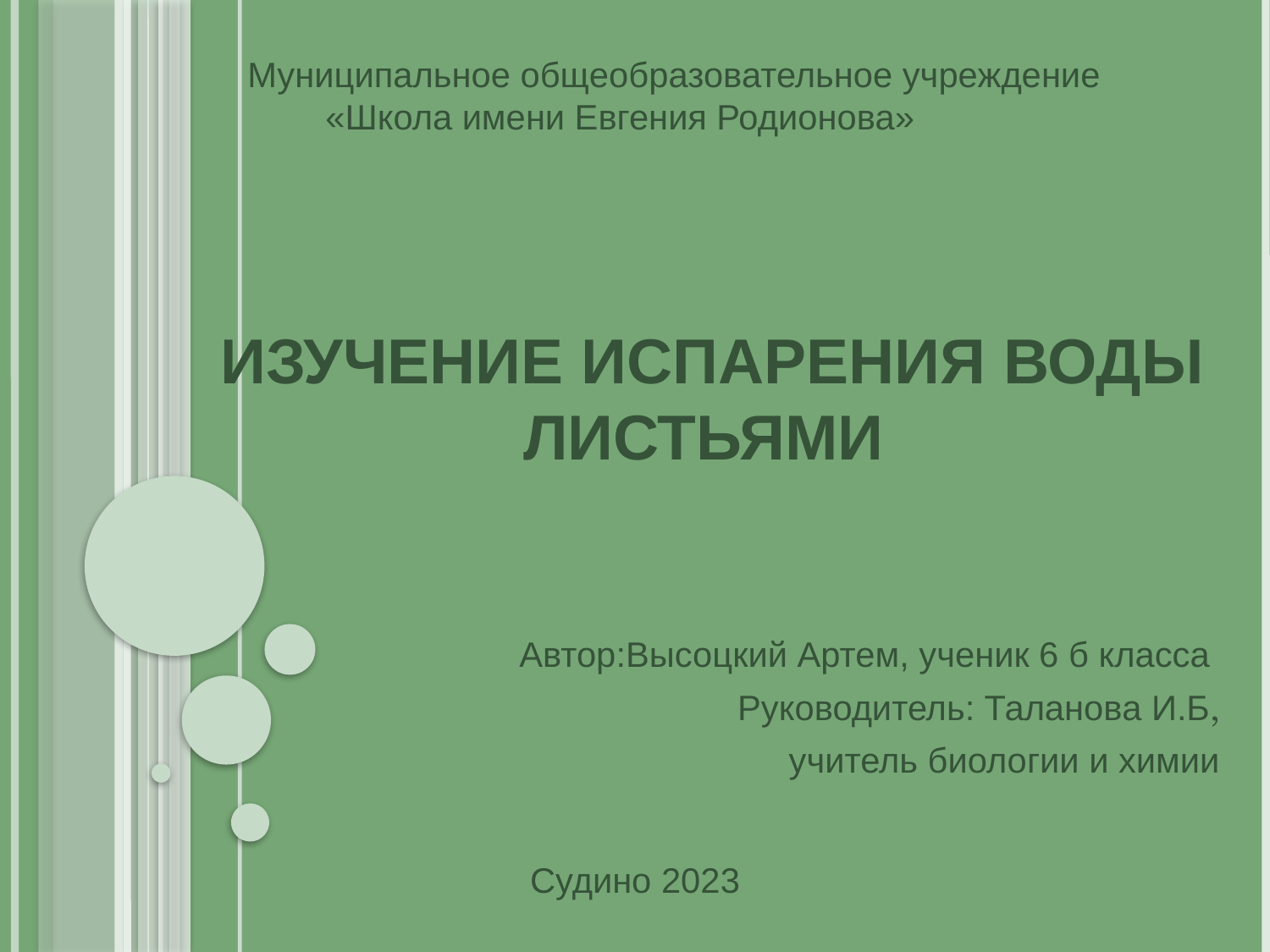

Муниципальное общеобразовательное учреждение
        «Школа имени Евгения Родионова»
# Изучение испарения воды листьями
Автор:Высоцкий Артем, ученик 6 б класса
Руководитель: Таланова И.Б,
учитель биологии и химии
Судино 2023